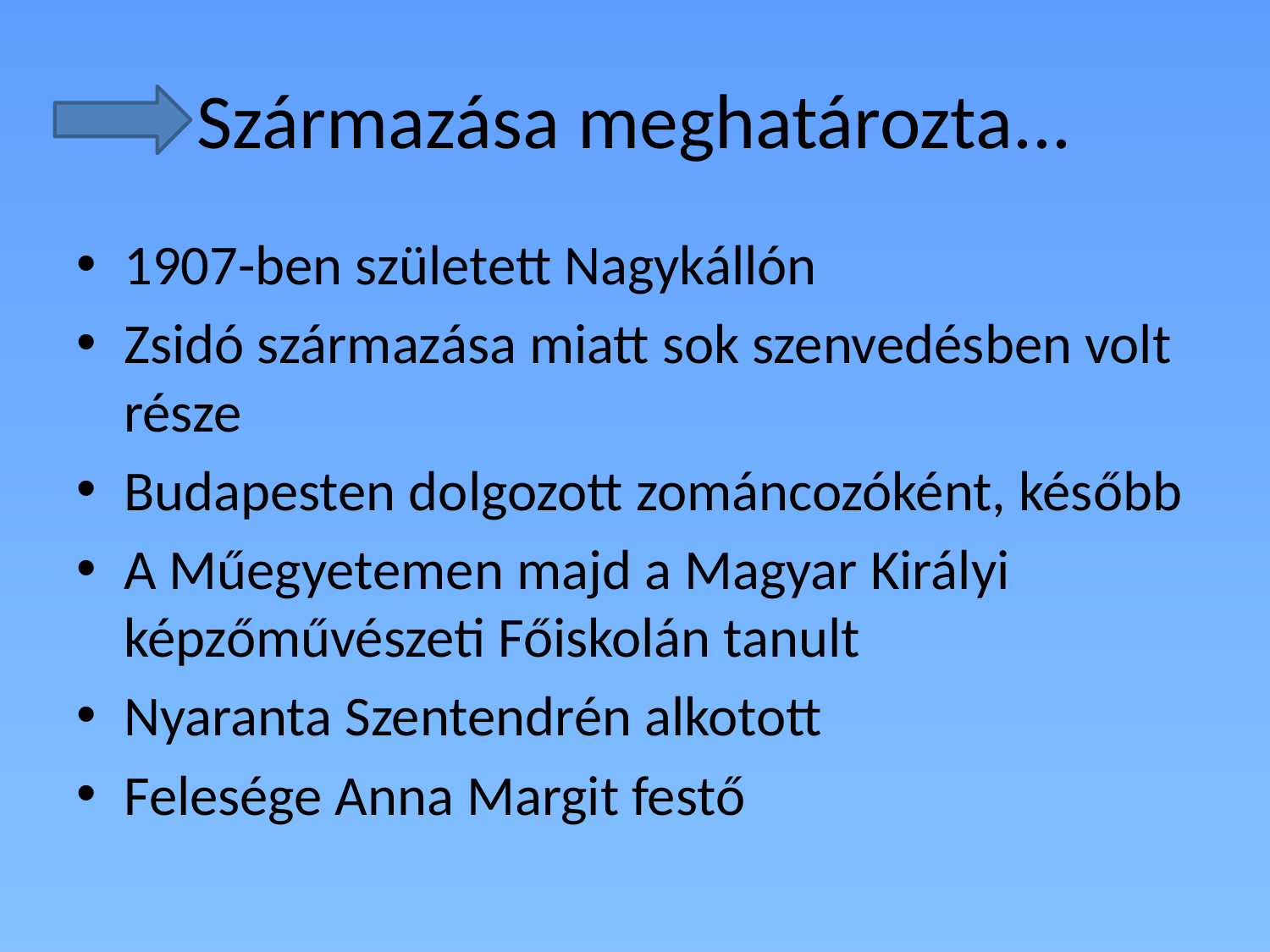

# Származása meghatározta...

1907-ben született Nagykállón
Zsidó származása miatt sok szenvedésben volt része
Budapesten dolgozott zománcozóként, később
A Műegyetemen majd a Magyar Királyi képzőművészeti Főiskolán tanult
Nyaranta Szentendrén alkotott
Felesége Anna Margit festő